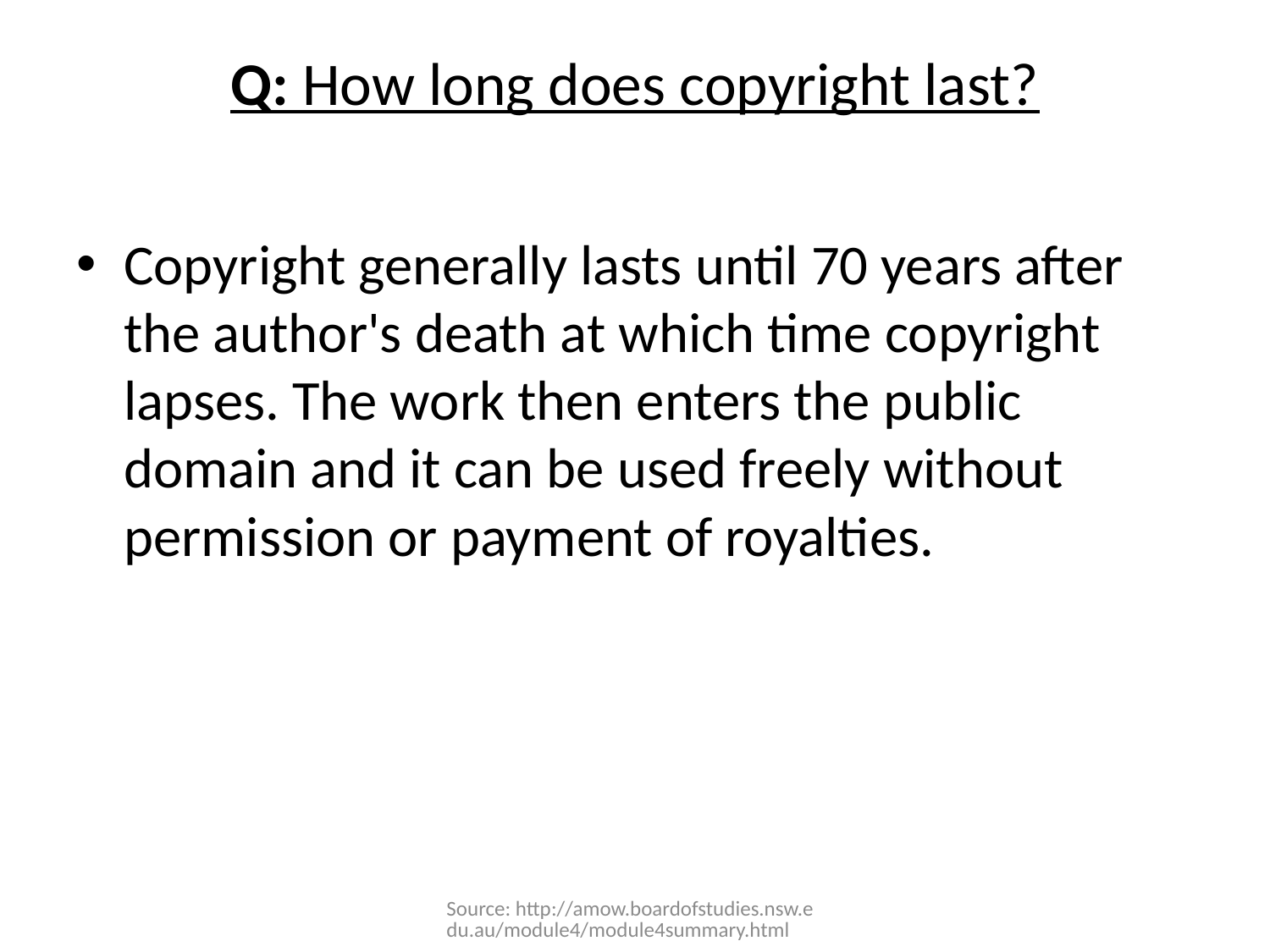

# Q: How long does copyright last?
Copyright generally lasts until 70 years after the author's death at which time copyright lapses. The work then enters the public domain and it can be used freely without permission or payment of royalties.
Source: http://amow.boardofstudies.nsw.edu.au/module4/module4summary.html